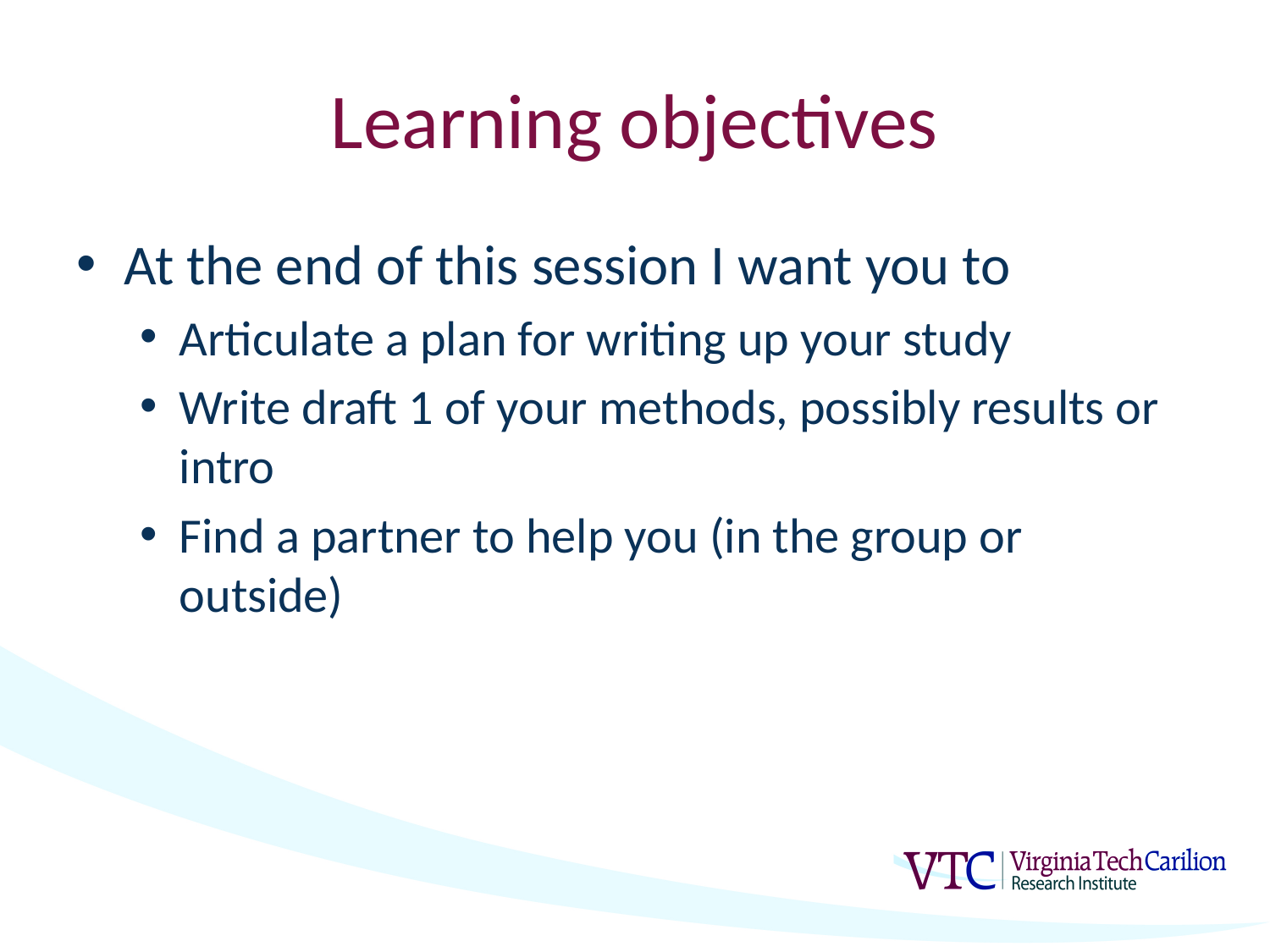

# Learning objectives
At the end of this session I want you to
Articulate a plan for writing up your study
Write draft 1 of your methods, possibly results or intro
Find a partner to help you (in the group or outside)